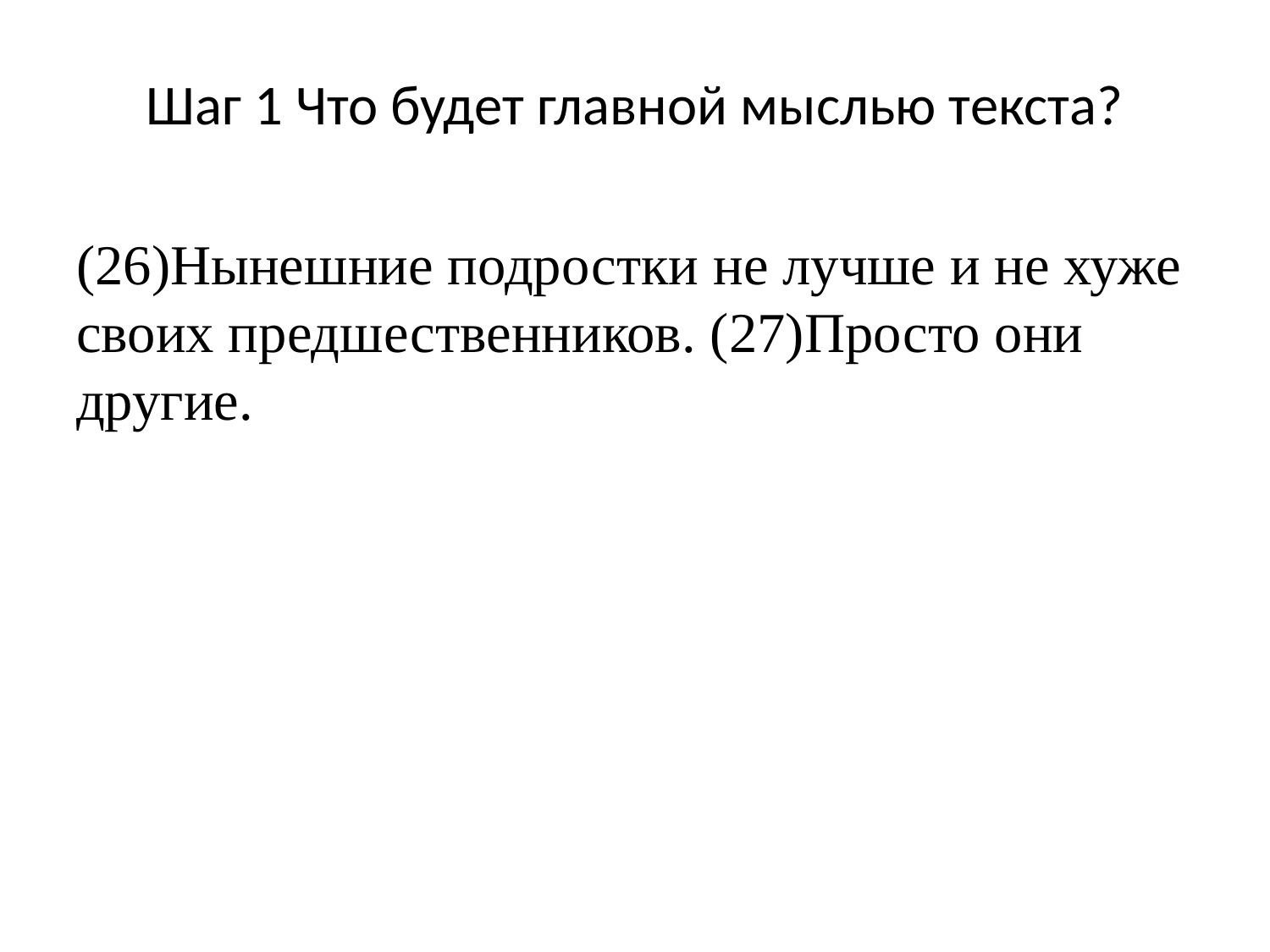

# Шаг 1 Что будет главной мыслью текста?
(26)Нынешние подростки не лучше и не хуже своих предшественников. (27)Просто они другие.